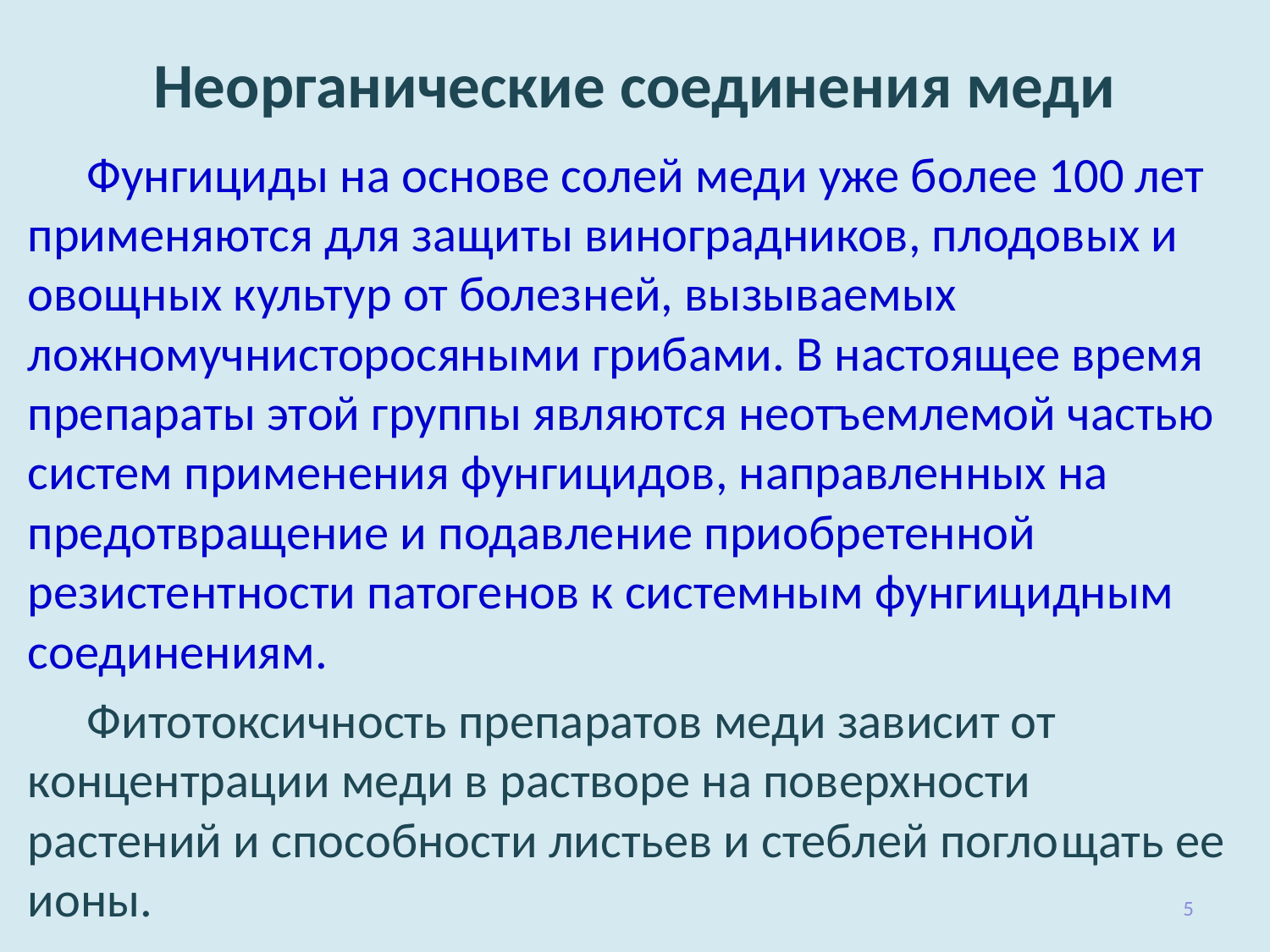

# Неорганические соединения меди
Фунгициды на основе солей меди уже более 100 лет применяются для защиты виноградников, плодовых и овощных культур от болез­ней, вызываемых ложномучнисторосяными грибами. В настоящее время препараты этой группы являются неотъемлемой частью систем применения фунгицидов, направленных на предотвращение и подав­ление приобретенной резистентности патогенов к системным фунгицидным соединениям.
Фитотоксичность препаратов меди зависит от концентрации меди в растворе на поверхности растений и способности листьев и стеблей погло­щать ее ионы.
5